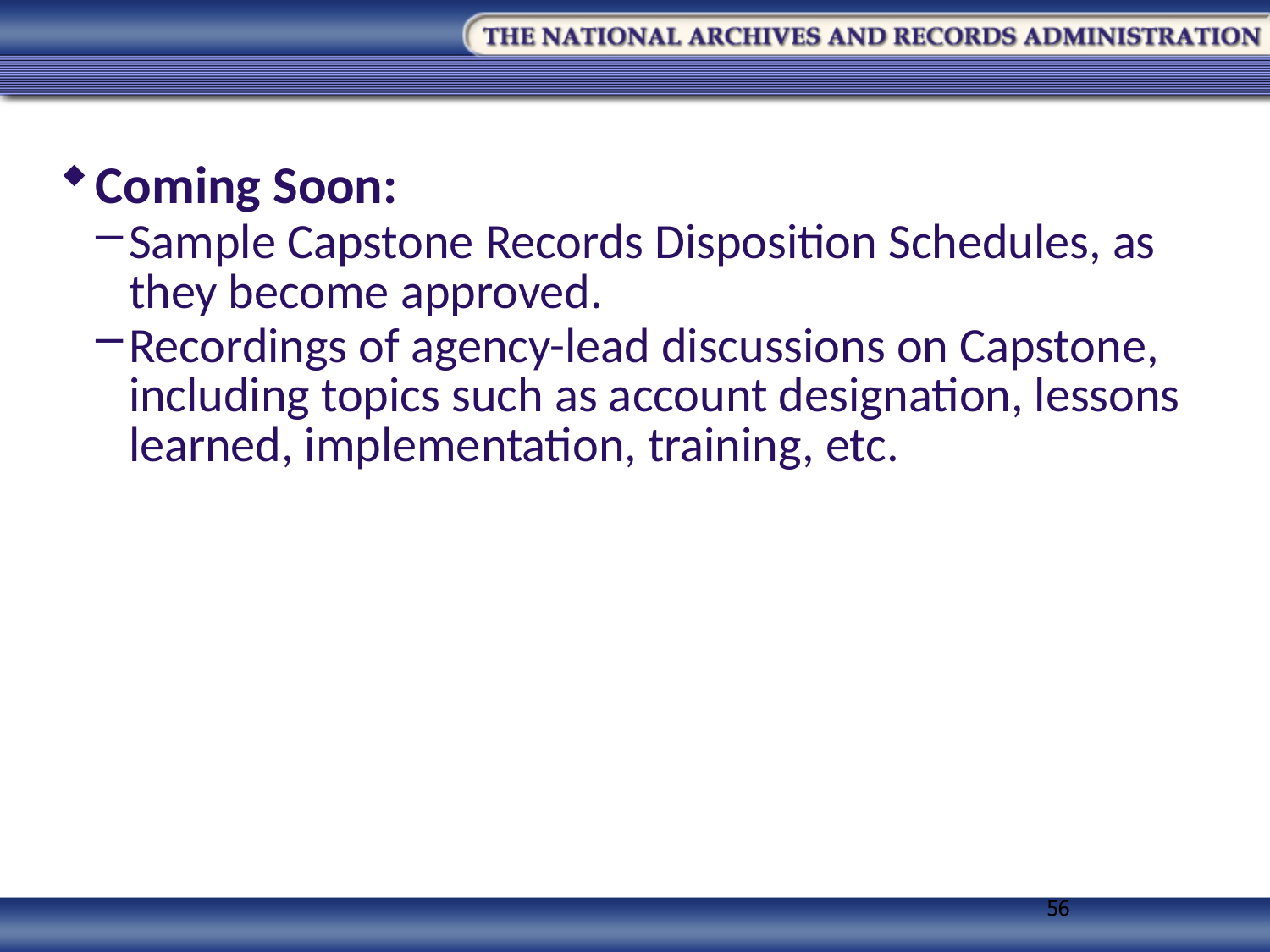

Coming Soon:
Sample Capstone Records Disposition Schedules, as they become approved.
Recordings of agency-lead discussions on Capstone, including topics such as account designation, lessons learned, implementation, training, etc.

56